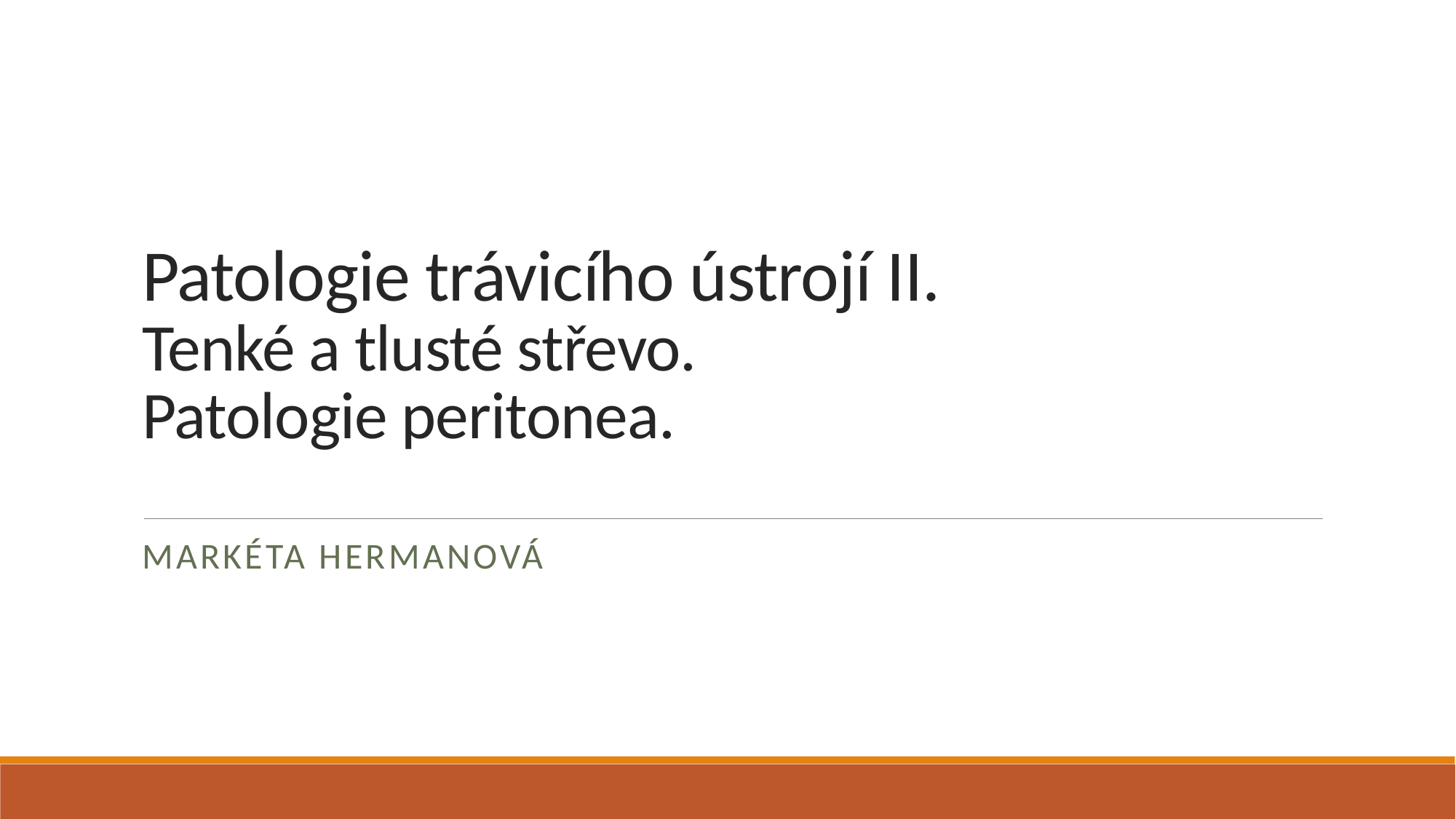

# Patologie trávicího ústrojí II. Tenké a tlusté střevo. Patologie peritonea.
Markéta Hermanová